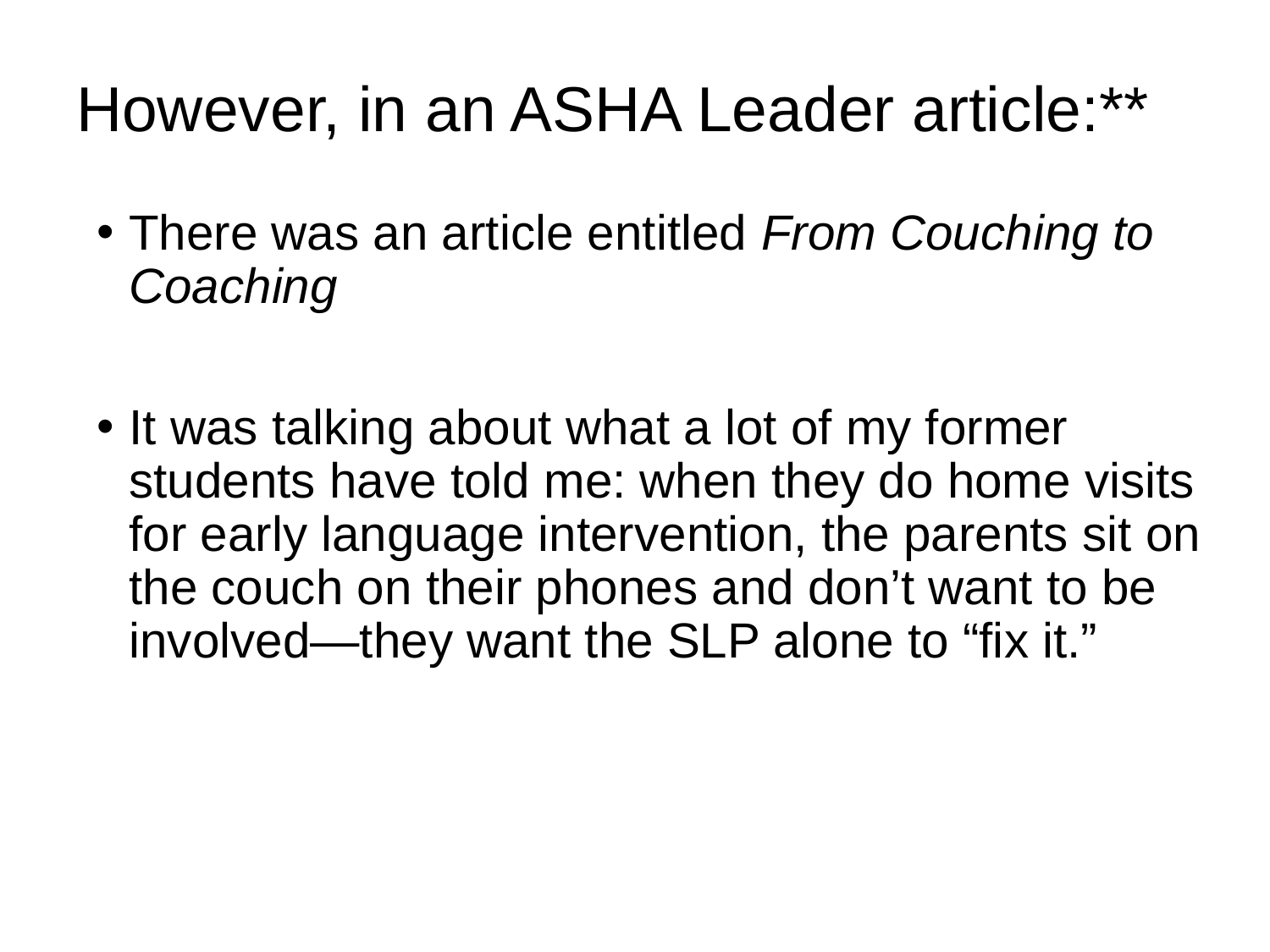

# However, in an ASHA Leader article:**
There was an article entitled From Couching to Coaching

It was talking about what a lot of my former students have told me: when they do home visits for early language intervention, the parents sit on the couch on their phones and don’t want to be involved—they want the SLP alone to “fix it.”